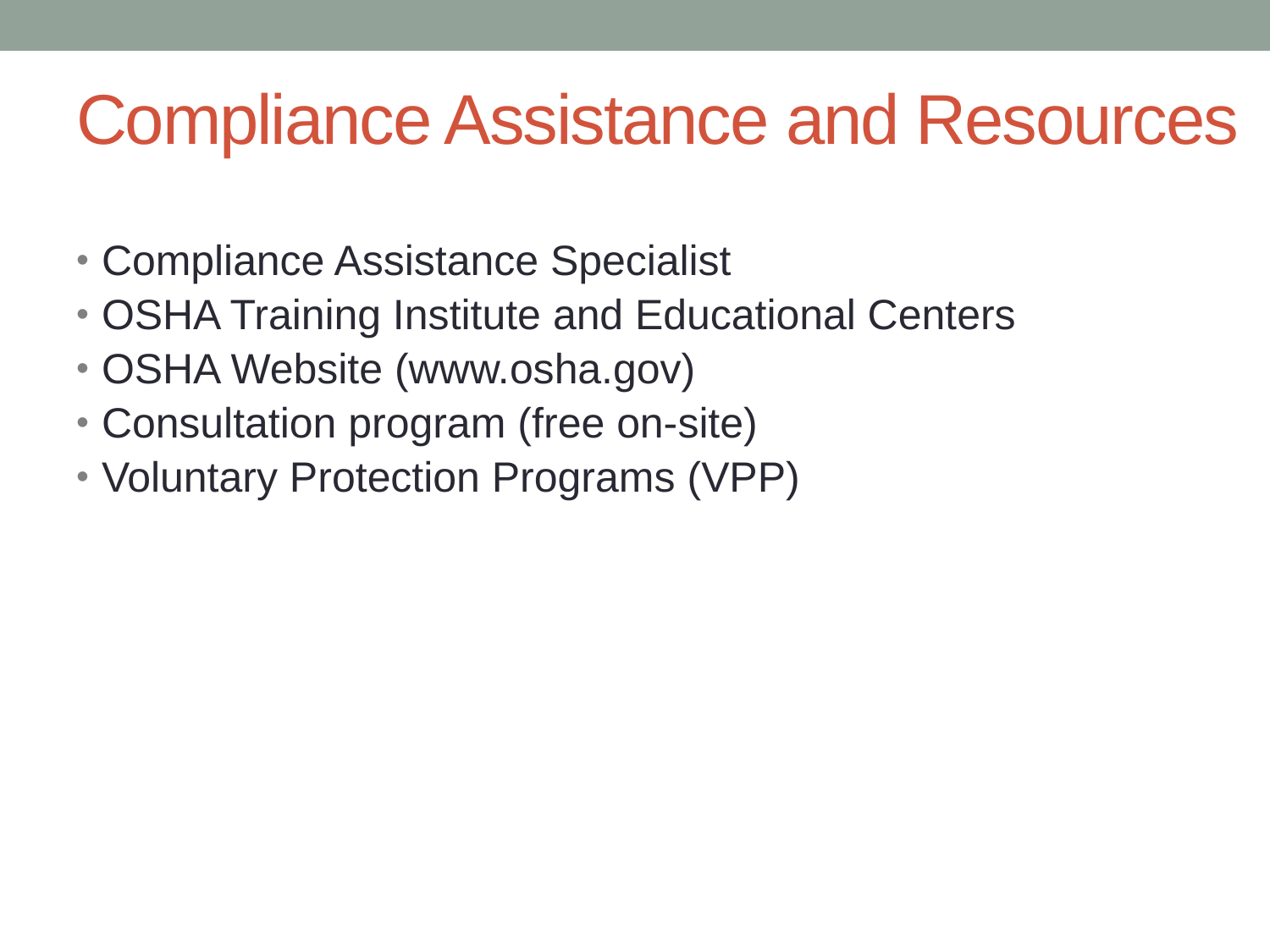

Compliance Assistance and Resources
Compliance Assistance Specialist
OSHA Training Institute and Educational Centers
OSHA Website (www.osha.gov)
Consultation program (free on-site)
Voluntary Protection Programs (VPP)